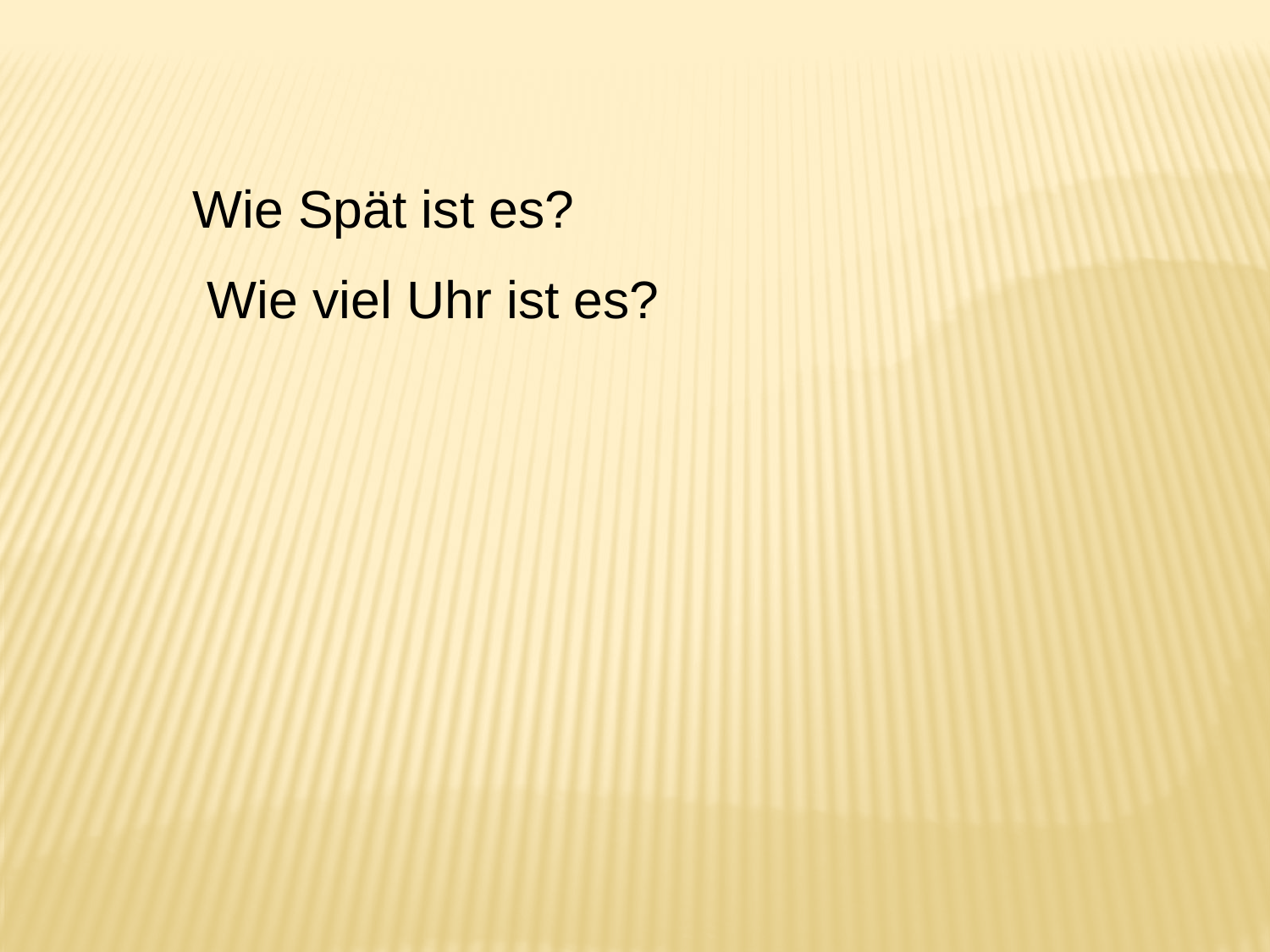

Wie Spät ist es?
 Wie viel Uhr ist es?